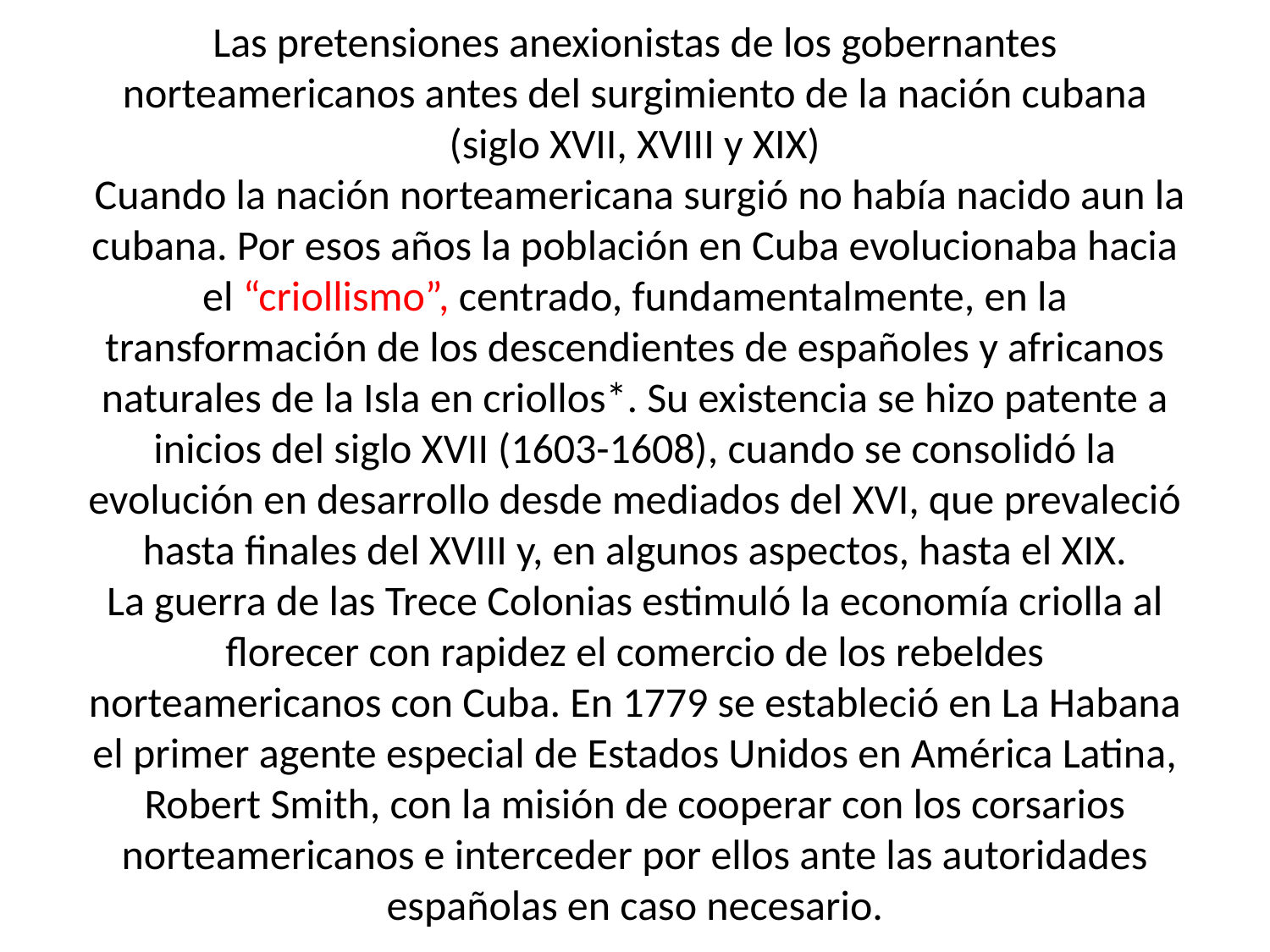

# Las pretensiones anexionistas de los gobernantes norteamericanos antes del surgimiento de la nación cubana (siglo XVII, XVIII y XIX)  Cuando la nación norteamericana surgió no había nacido aun la cubana. Por esos años la población en Cuba evolucionaba hacia el “criollismo”, centrado, fundamentalmente, en la transformación de los descendientes de españoles y africanos naturales de la Isla en criollos*. Su existencia se hizo patente a inicios del siglo XVII (1603-1608), cuando se consolidó la evolución en desarrollo desde mediados del XVI, que prevaleció hasta finales del XVIII y, en algunos aspectos, hasta el XIX. La guerra de las Trece Colonias estimuló la economía criolla al florecer con rapidez el comercio de los rebeldes norteamericanos con Cuba. En 1779 se estableció en La Habana el primer agente especial de Estados Unidos en América Latina, Robert Smith, con la misión de cooperar con los corsarios norteamericanos e interceder por ellos ante las autoridades españolas en caso necesario.